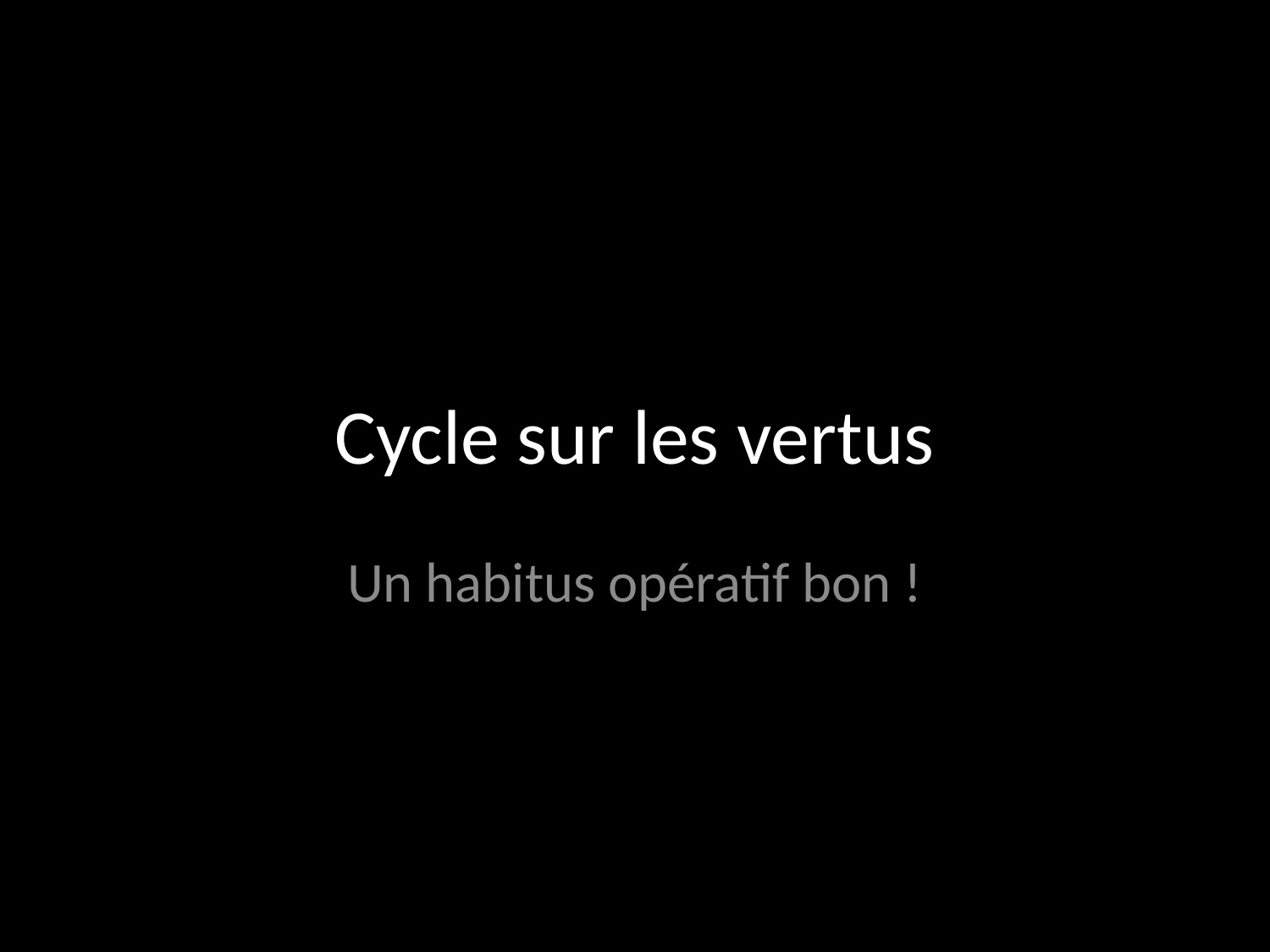

# Cycle sur les vertus
Un habitus opératif bon !